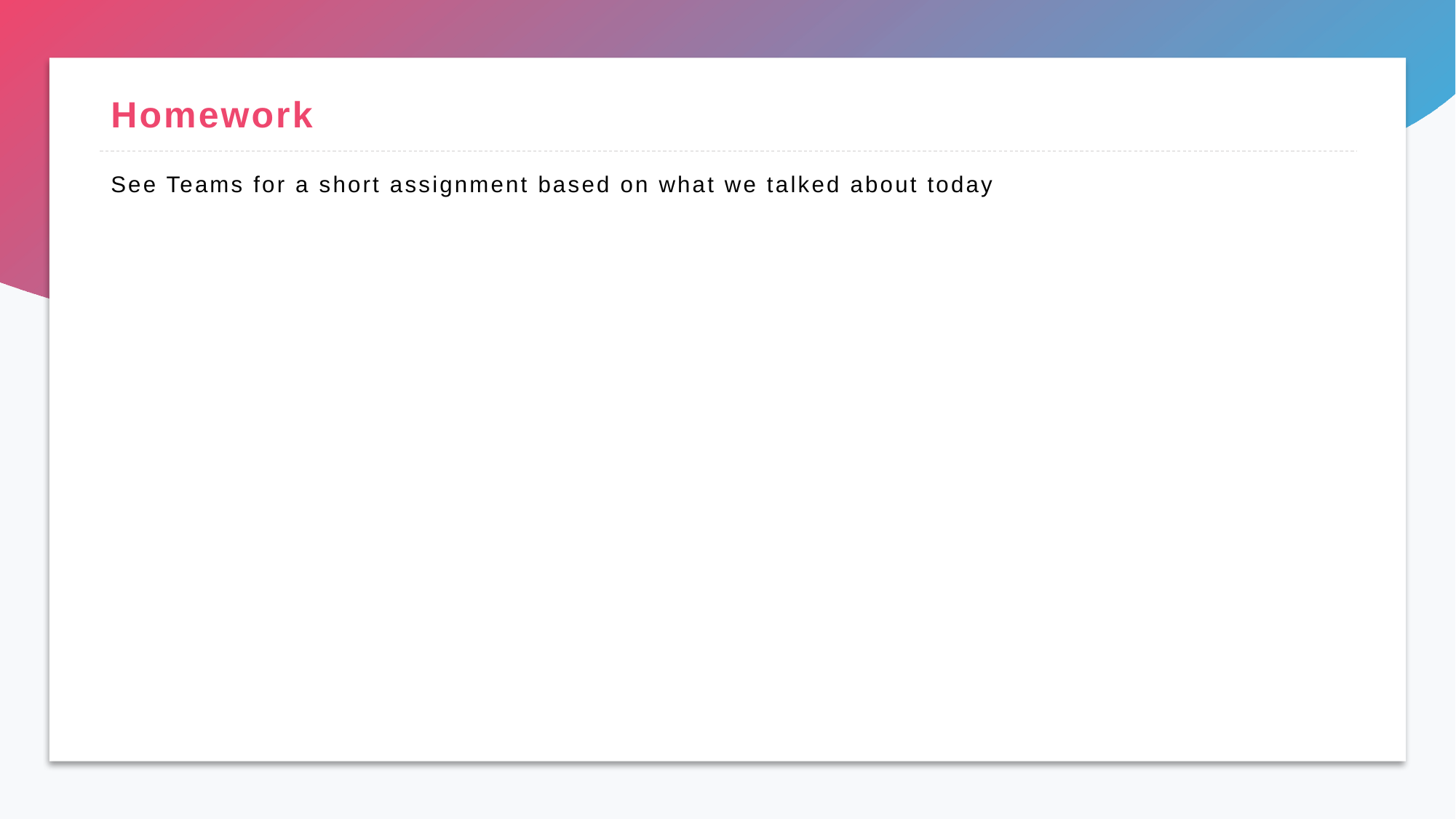

# Homework
See Teams for a short assignment based on what we talked about today